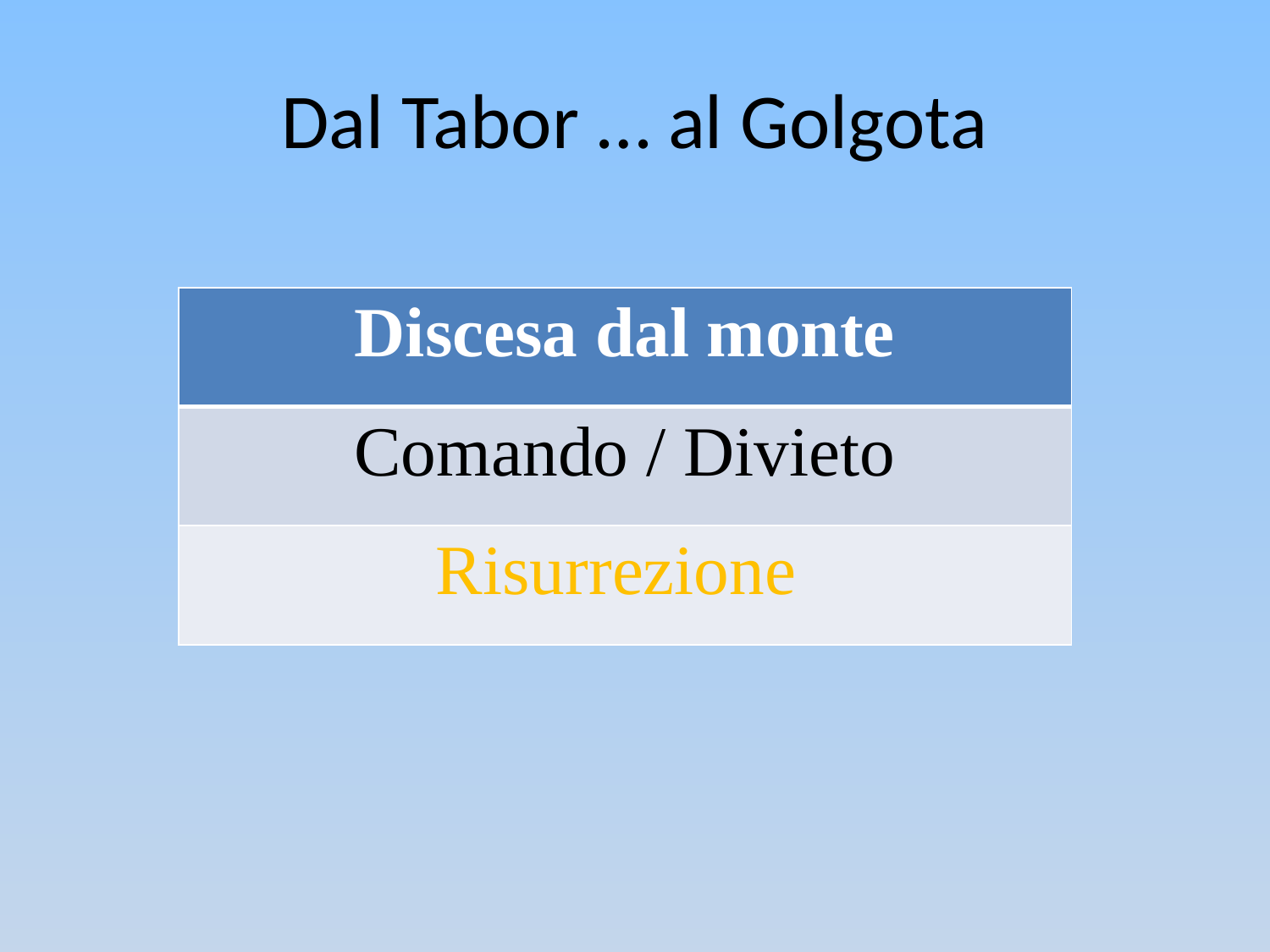

# Dal Tabor … al Golgota
| Discesa dal monte |
| --- |
| Comando / Divieto |
| Risurrezione |